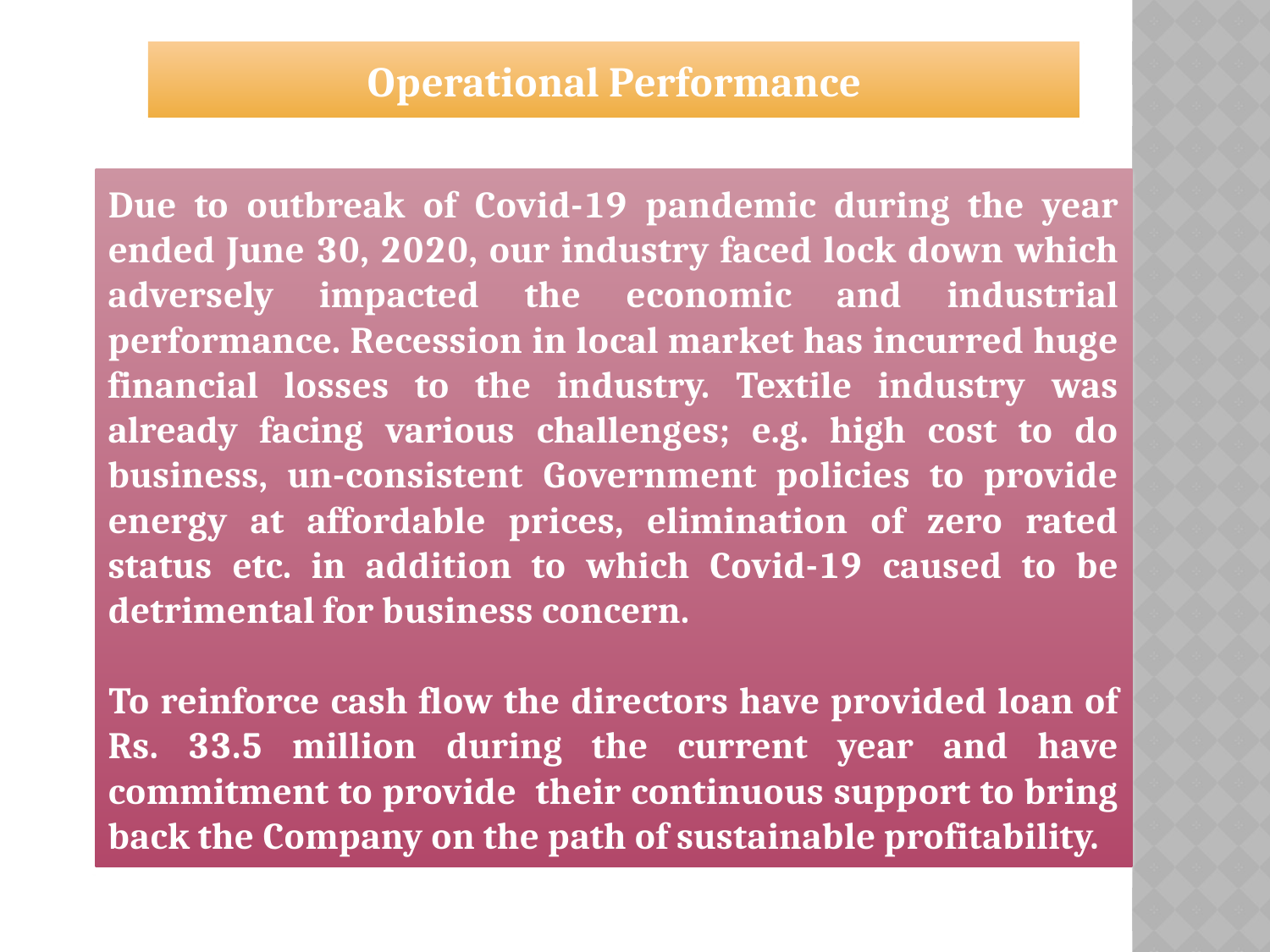

Operational Performance
Due to outbreak of Covid-19 pandemic during the year ended June 30, 2020, our industry faced lock down which adversely impacted the economic and industrial performance. Recession in local market has incurred huge financial losses to the industry. Textile industry was already facing various challenges; e.g. high cost to do business, un-consistent Government policies to provide energy at affordable prices, elimination of zero rated status etc. in addition to which Covid-19 caused to be detrimental for business concern.

To reinforce cash flow the directors have provided loan of Rs. 33.5 million during the current year and have commitment to provide  their continuous support to bring back the Company on the path of sustainable profitability.